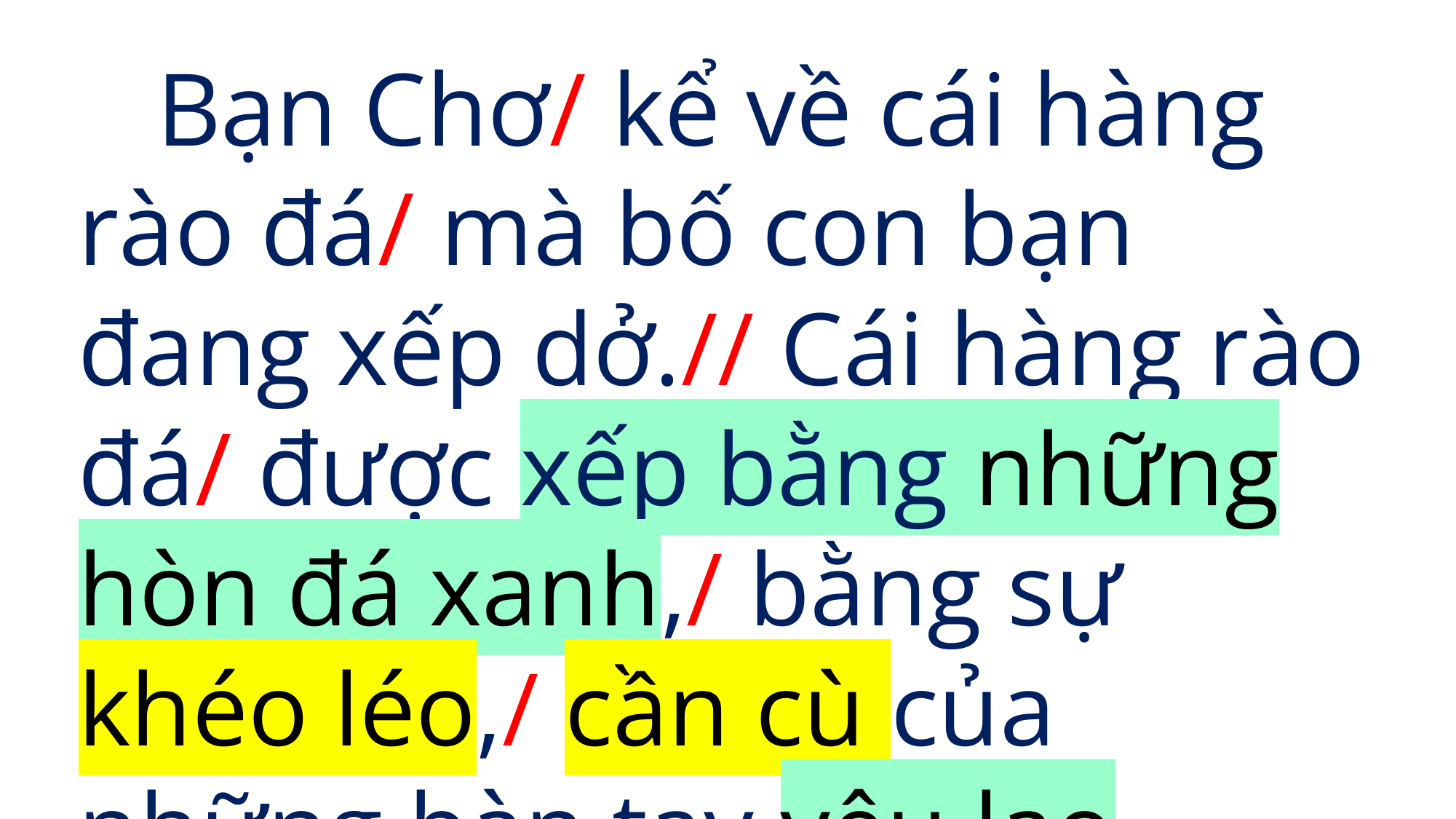

Bạn Chơ/ kể về cái hàng rào đá/ mà bố con bạn đang xếp dở.// Cái hàng rào đá/ được xếp bằng những hòn đá xanh,/ bằng sự khéo léo,/ cần cù của những bàn tay yêu lao động...//